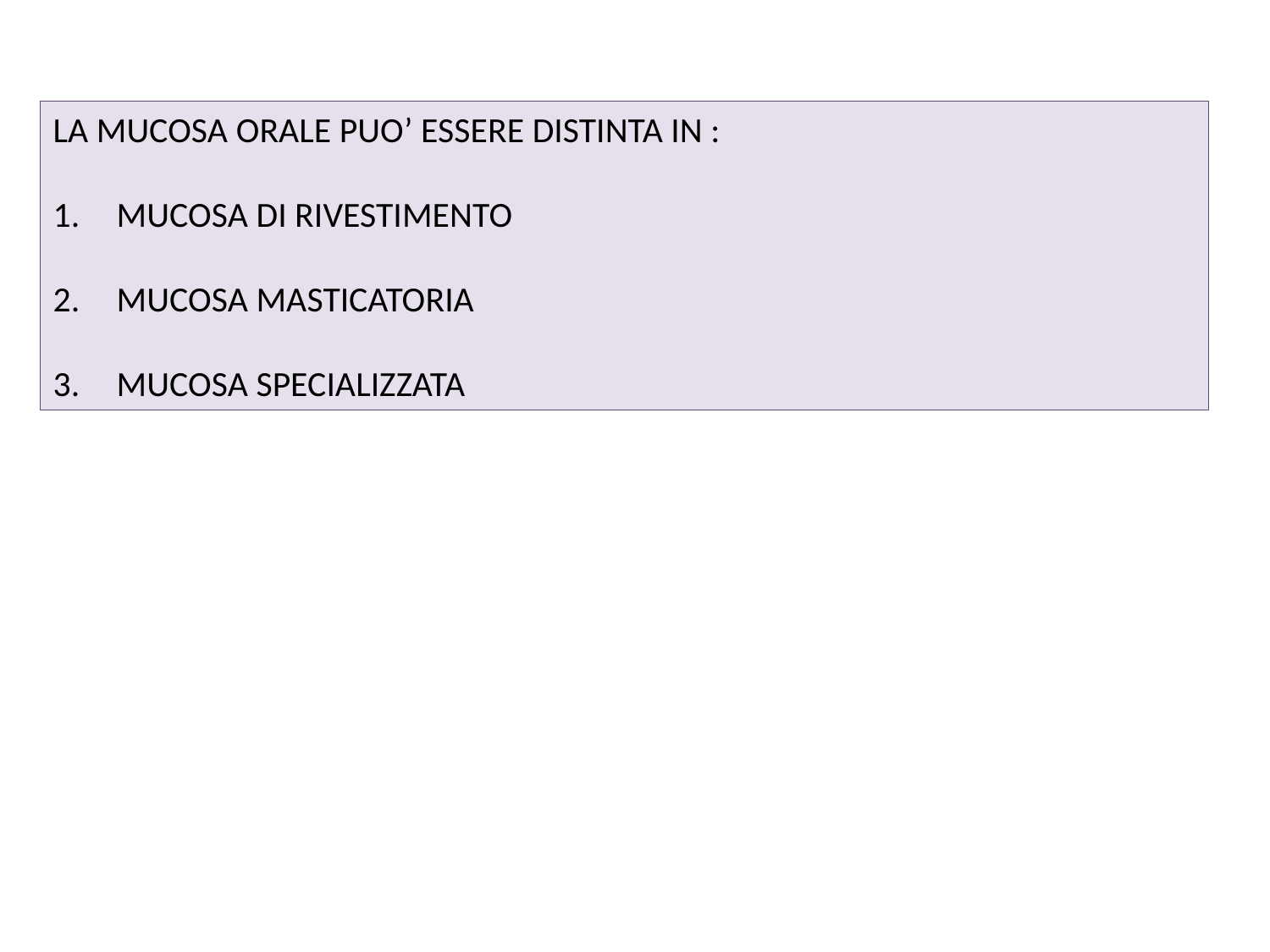

LA MUCOSA ORALE PUO’ ESSERE DISTINTA IN :

MUCOSA DI RIVESTIMENTO

MUCOSA MASTICATORIA

MUCOSA SPECIALIZZATA